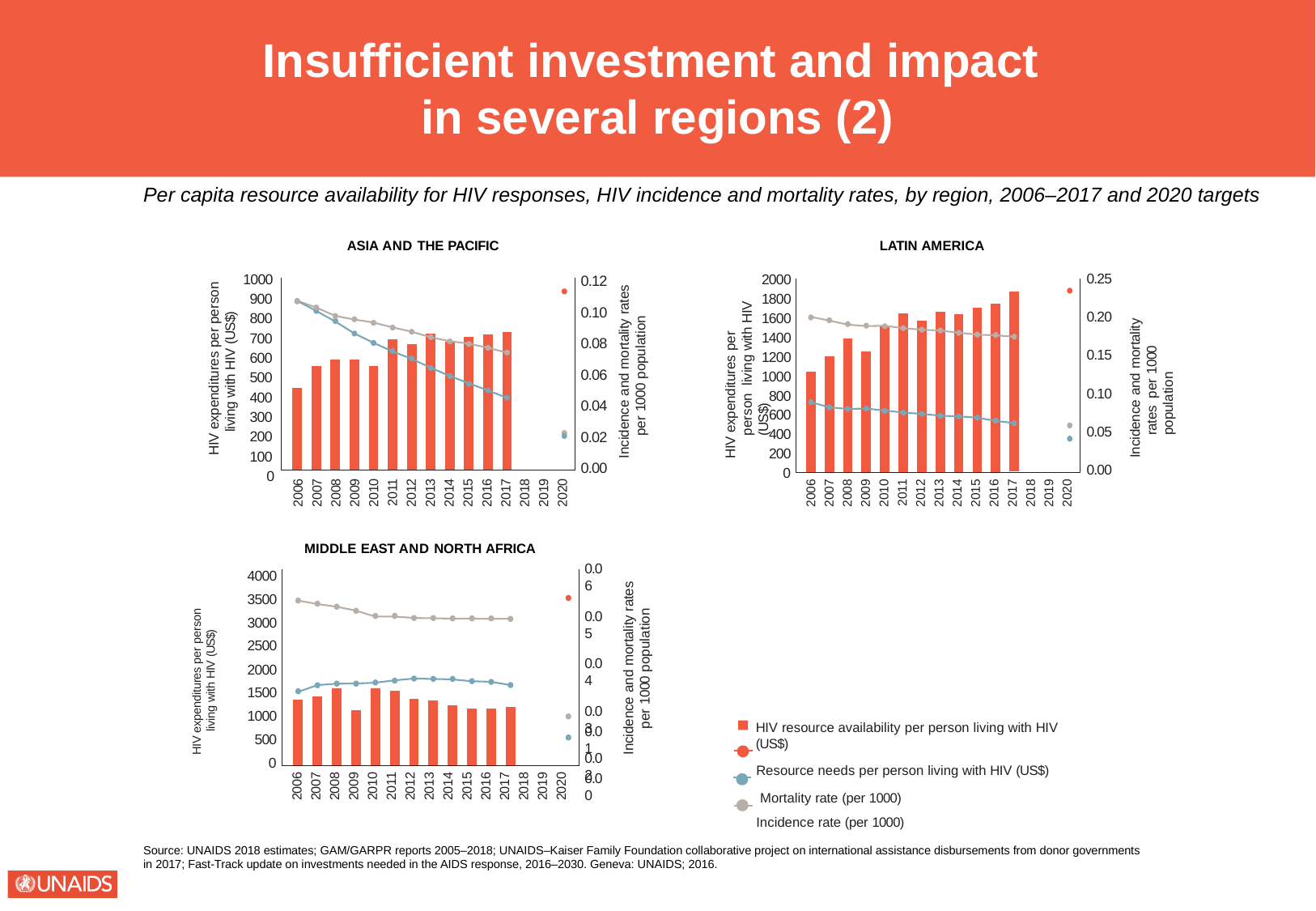

Insufficient investment and impact
in several regions (2)
Per capita resource availability for HIV responses, HIV incidence and mortality rates, by region, 2006–2017 and 2020 targets
ASIA AND THE PACIFIC
1000
900
800
700
600
500
400
300
200
100
0
HIV expenditures per person  living with HIV (US$)
0.12
0.10
0.08
0.06
0.04
0.02
0.00
Incidence and mortality rates  per 1000 population

2006
2007
2008
2009
2010
2011
2012
2013
2014
2015
2016
2017
2018
2019
2020
LATIN AMERICA
2000
1800
1600
1400
1200
1000
800
600
400
200
0
0.25

Incidence and mortality rates  per 1000 population
HIV expenditures per person  living with HIV (US$)

0.20

0.15

0.10

0.05

0.00
2006
2007
2008
2009
2010
2011
2012
2013
2014
2015
2016
2017
2018
2019
2020
MIDDLE EAST AND NORTH AFRICA
0.06
0.05
0.04
0.03
0.02
4000
3500
3000
2500
2000
1500
1000
500
0

Incidence and mortality rates  per 1000 population
HIV expenditures per person  living with HIV (US$)

0.01
0.00

2006
2007
2008
2009
2010
2011
2012
2013
2014
2015
2016
2017
2018
2019
2020
HIV resource availability per person living with HIV (US$)
Resource needs per person living with HIV (US$)  Mortality rate (per 1000)
Incidence rate (per 1000)

Source: UNAIDS 2018 estimates; GAM/GARPR reports 2005–2018; UNAIDS–Kaiser Family Foundation collaborative project on international assistance disbursements from donor governments
in 2017; Fast-Track update on investments needed in the AIDS response, 2016–2030. Geneva: UNAIDS; 2016.